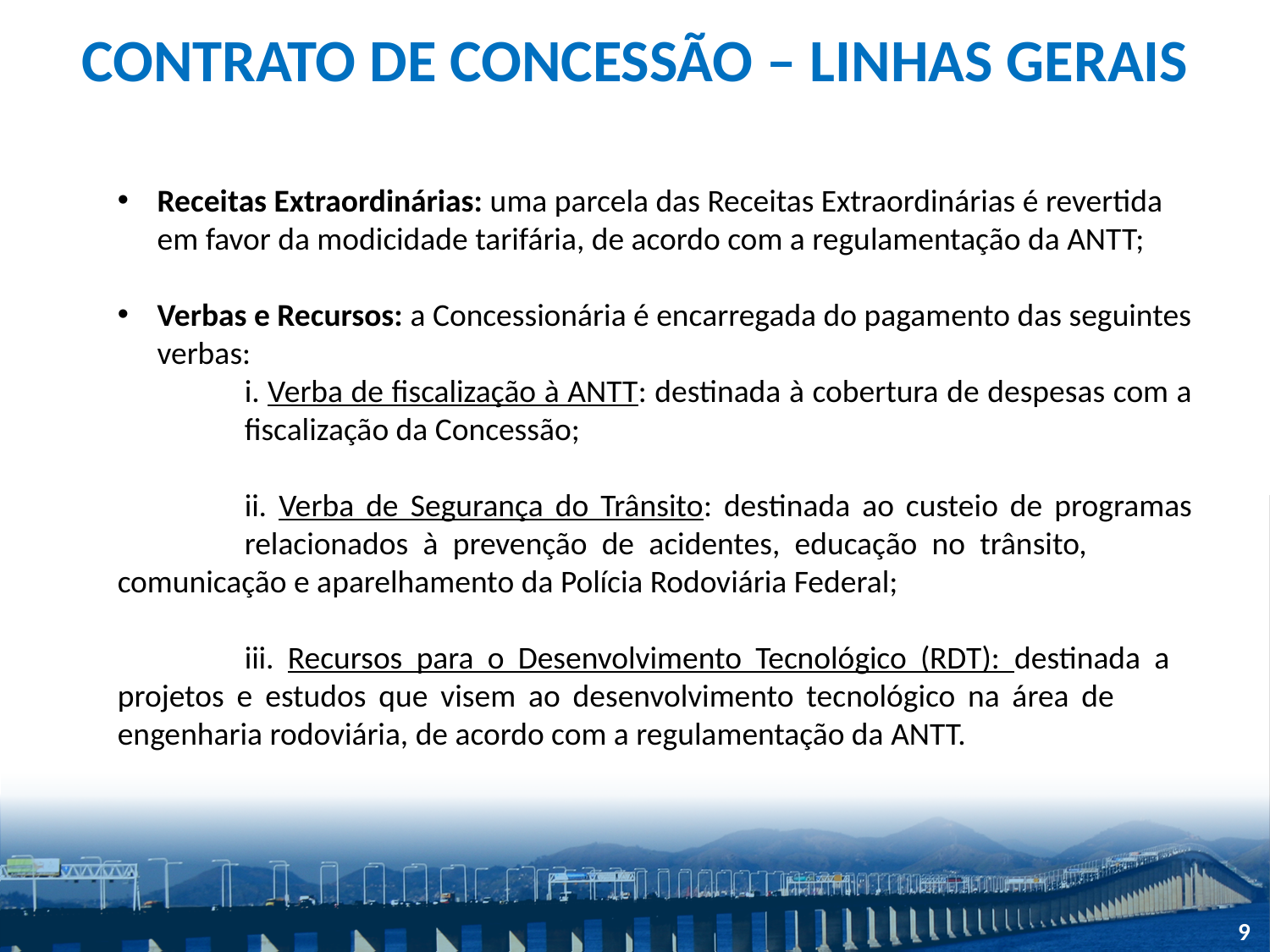

# CONTRATO DE CONCESSÃO – LINHAS GERAIS

Receitas Extraordinárias: uma parcela das Receitas Extraordinárias é revertida em favor da modicidade tarifária, de acordo com a regulamentação da ANTT;

Verbas e Recursos: a Concessionária é encarregada do pagamento das seguintes verbas:
	i. Verba de fiscalização à ANTT: destinada à cobertura de despesas com a 	fiscalização da Concessão;

	ii. Verba de Segurança do Trânsito: destinada ao custeio de programas 	relacionados à prevenção de acidentes, educação no trânsito, 	comunicação e aparelhamento da Polícia Rodoviária Federal;

	iii. Recursos para o Desenvolvimento Tecnológico (RDT): destinada a 	projetos e estudos que visem ao desenvolvimento tecnológico na área de 	engenharia rodoviária, de acordo com a regulamentação da ANTT.